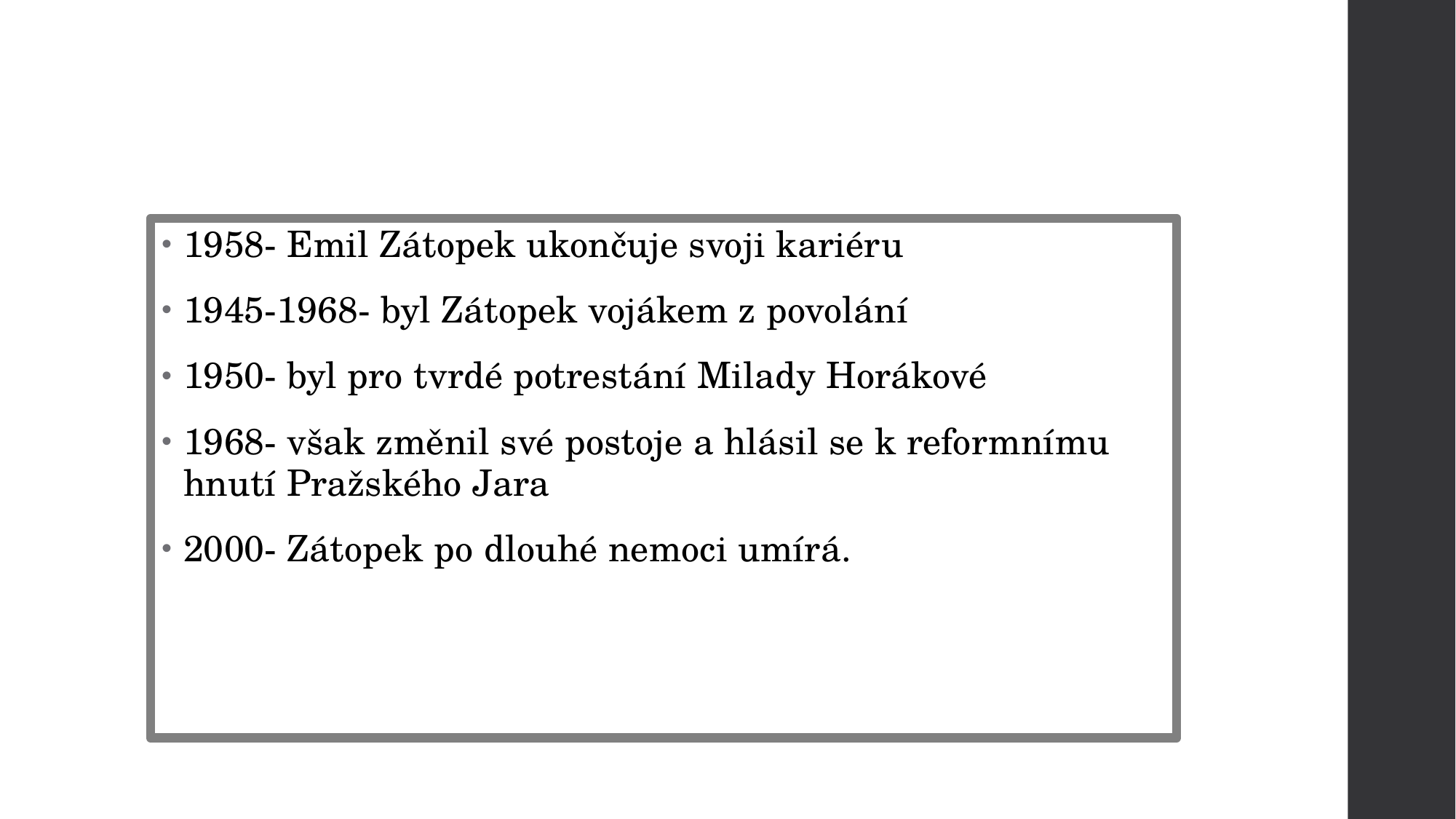

#
1958- Emil Zátopek ukončuje svoji kariéru
1945-1968- byl Zátopek vojákem z povolání
1950- byl pro tvrdé potrestání Milady Horákové
1968- však změnil své postoje a hlásil se k reformnímu hnutí Pražského Jara
2000- Zátopek po dlouhé nemoci umírá.